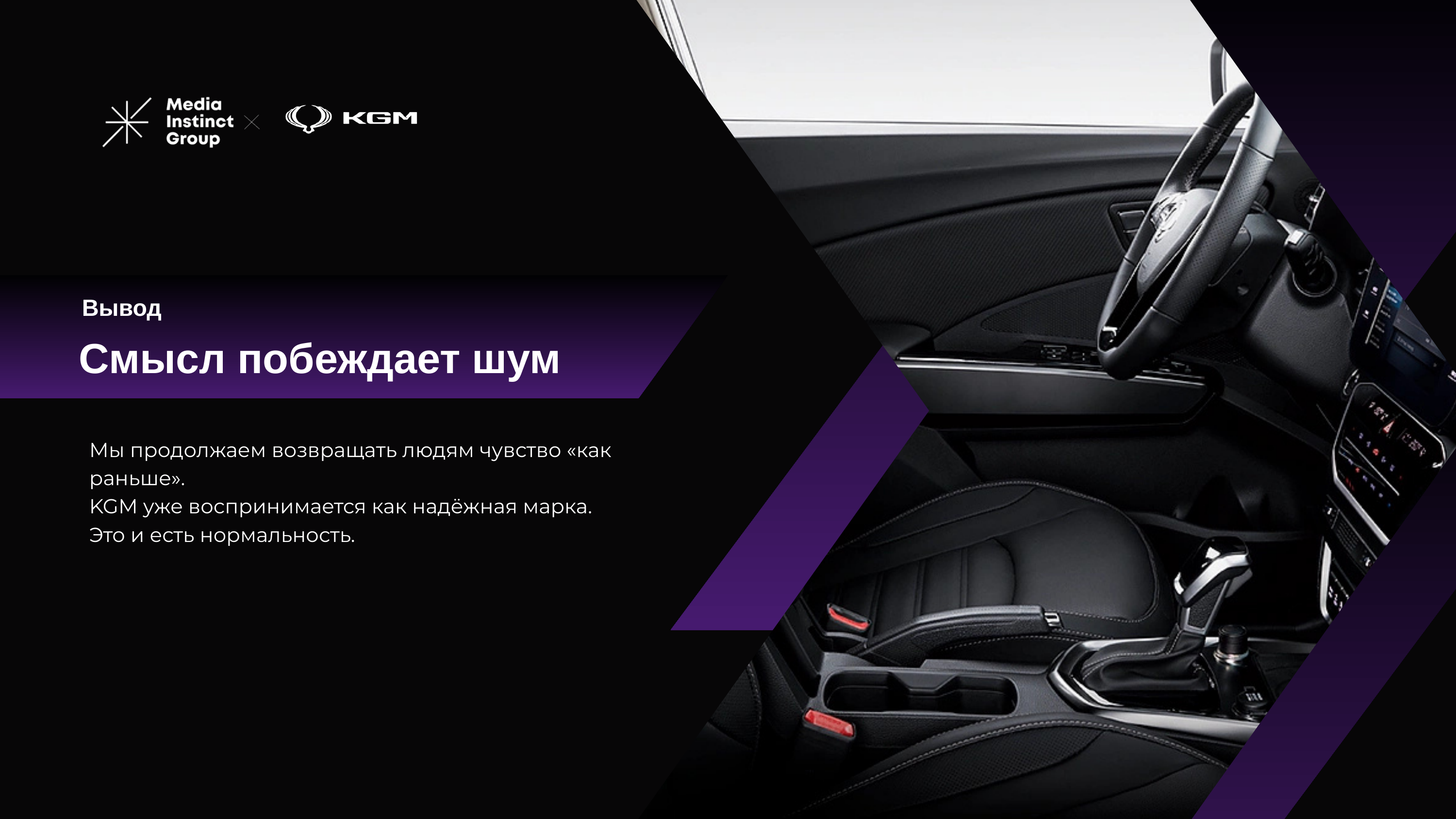

Вывод
Смысл побеждает шум

Мы продолжаем возвращать людям чувство «как раньше».
KGM уже воспринимается как надёжная марка.
Это и есть нормальность.